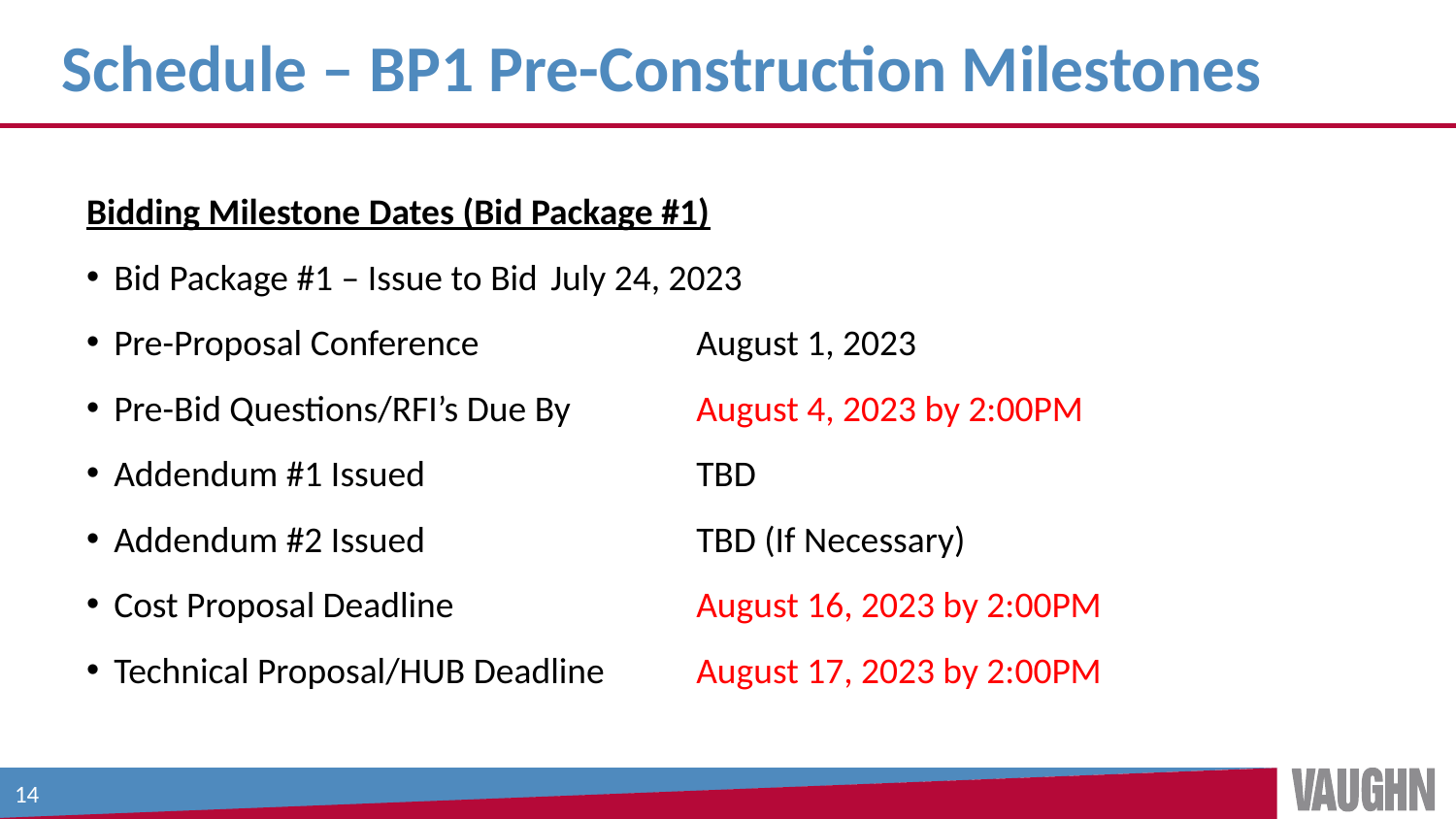

# Schedule – BP1 Pre-Construction Milestones
Bidding Milestone Dates (Bid Package #1)
Bid Package #1 – Issue to Bid	July 24, 2023
Pre-Proposal Conference		August 1, 2023
Pre-Bid Questions/RFI’s Due By	August 4, 2023 by 2:00PM
Addendum #1 Issued		TBD
Addendum #2 Issued		TBD (If Necessary)
Cost Proposal Deadline		August 16, 2023 by 2:00PM
Technical Proposal/HUB Deadline	August 17, 2023 by 2:00PM

14